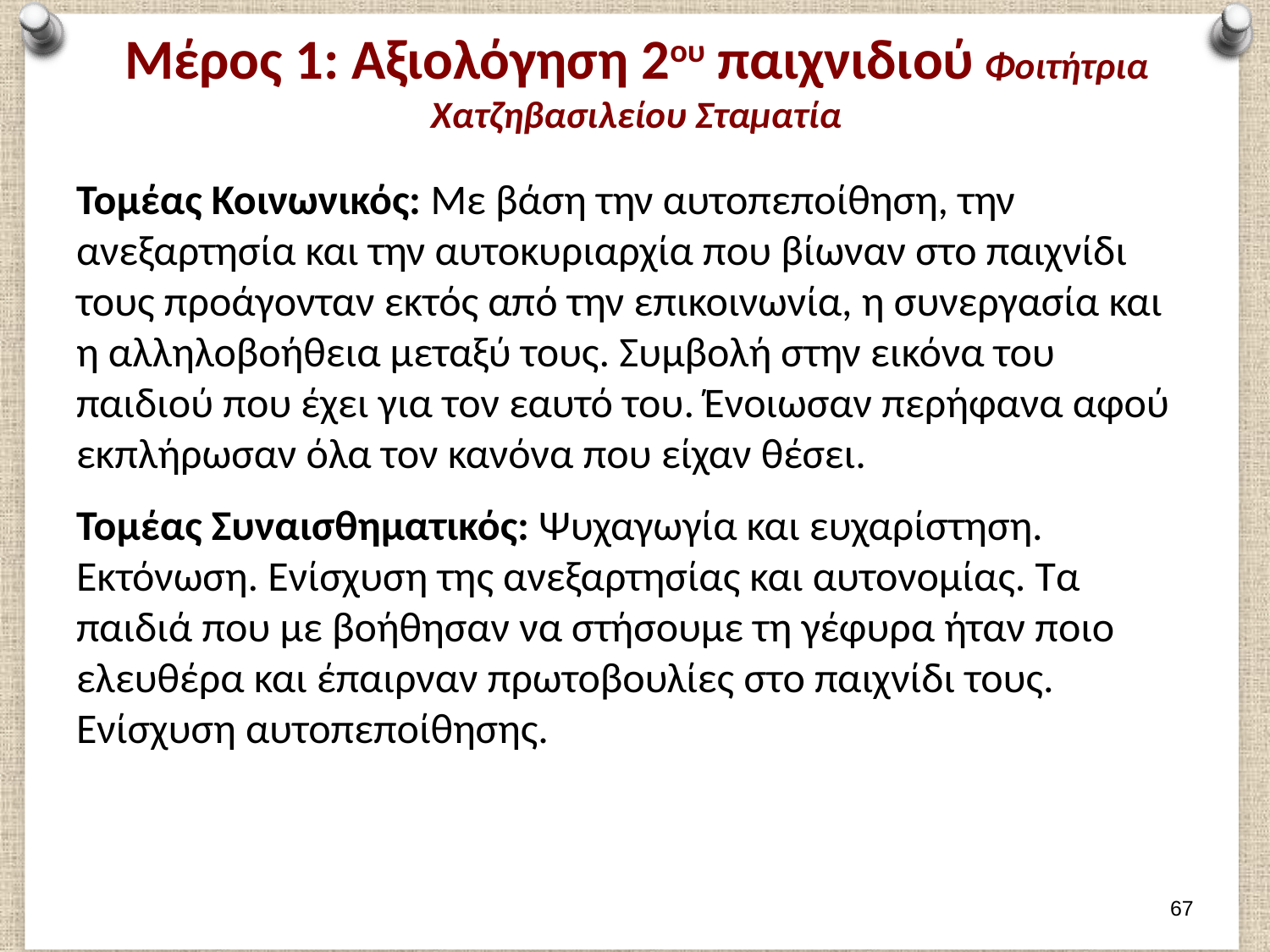

# Μέρος 1: Αξιολόγηση 2ου παιχνιδιού Φοιτήτρια Χατζηβασιλείου Σταματία
Τομέας Κοινωνικός: Με βάση την αυτοπεποίθηση, την ανεξαρτησία και την αυτοκυριαρχία που βίωναν στο παιχνίδι τους προάγονταν εκτός από την επικοινωνία, η συνεργασία και η αλληλοβοήθεια μεταξύ τους. Συμβολή στην εικόνα του παιδιού που έχει για τον εαυτό του. Ένοιωσαν περήφανα αφού εκπλήρωσαν όλα τον κανόνα που είχαν θέσει.
Τομέας Συναισθηματικός: Ψυχαγωγία και ευχαρίστηση. Εκτόνωση. Ενίσχυση της ανεξαρτησίας και αυτονομίας. Τα παιδιά που με βοήθησαν να στήσουμε τη γέφυρα ήταν ποιο ελευθέρα και έπαιρναν πρωτοβουλίες στο παιχνίδι τους. Ενίσχυση αυτοπεποίθησης.

67